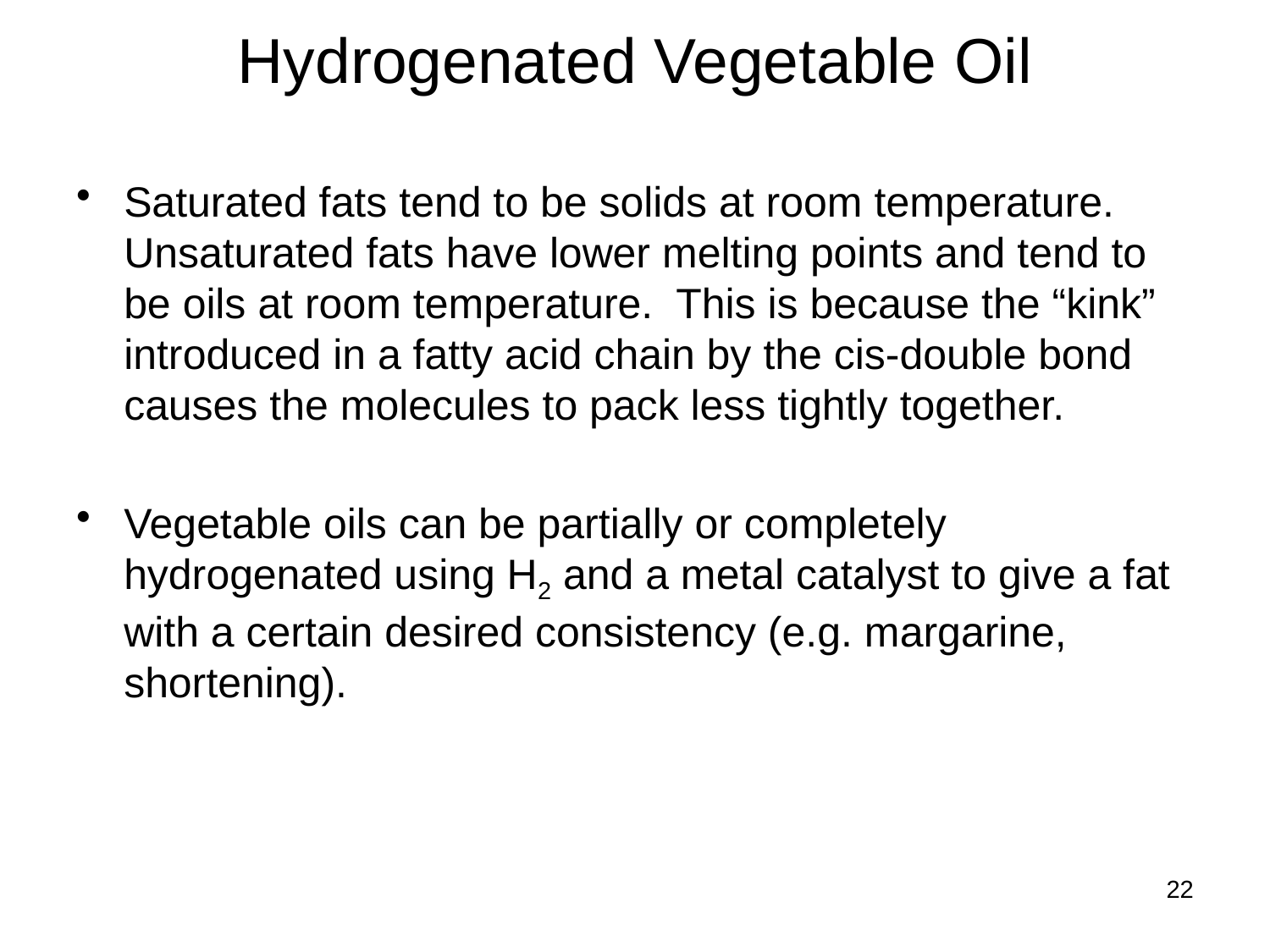

# Hydrogenated Vegetable Oil
Saturated fats tend to be solids at room temperature.  Unsaturated fats have lower melting points and tend to be oils at room temperature.  This is because the “kink” introduced in a fatty acid chain by the cis-double bond causes the molecules to pack less tightly together.

Vegetable oils can be partially or completely hydrogenated using H2 and a metal catalyst to give a fat with a certain desired consistency (e.g. margarine, shortening).
22